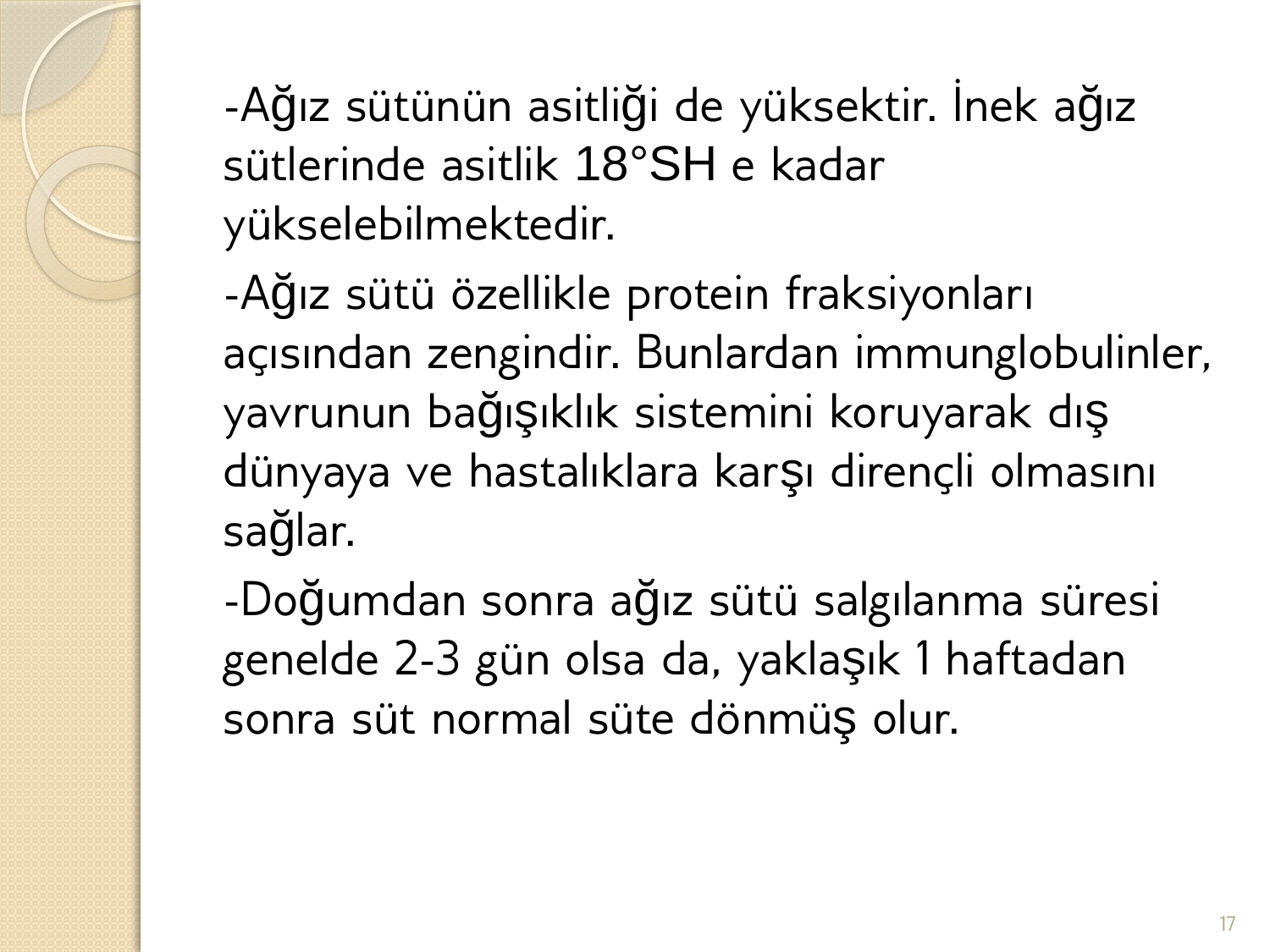

-Ağız sütünün asitliği de yüksektir. İnek ağız sütlerinde asitlik 18°SH e kadar yükselebilmektedir.
-Ağız sütü özellikle protein fraksiyonları açısından zengindir. Bunlardan immunglobulinler, yavrunun bağışıklık sistemini koruyarak dış dünyaya ve hastalıklara karşı dirençli olmasını sağlar.
-Doğumdan sonra ağız sütü salgılanma süresi genelde 2-3 gün olsa da, yaklaşık 1 haftadan sonra süt normal süte dönmüş olur.
17